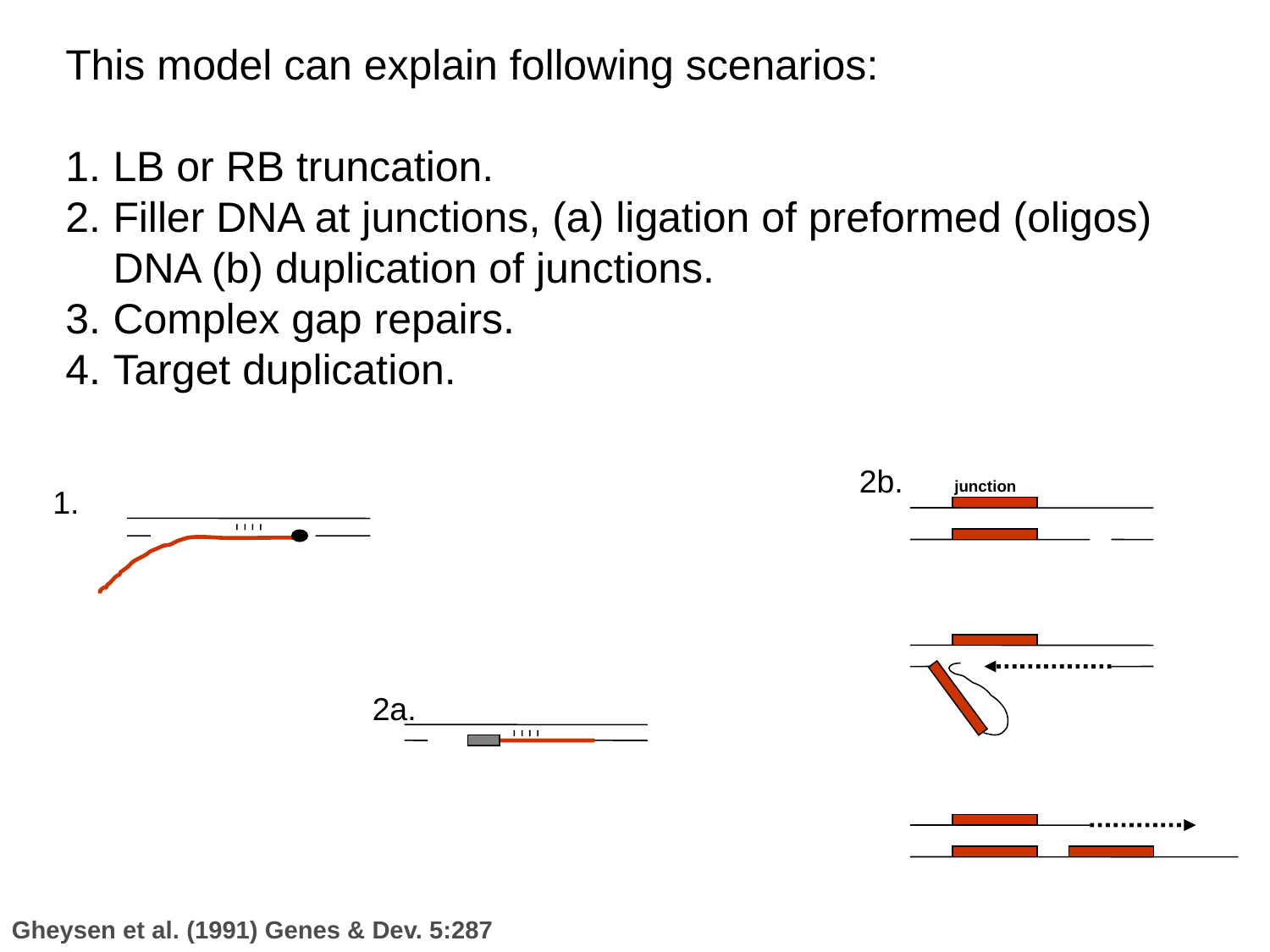

This model can explain following scenarios:

LB or RB truncation.
Filler DNA at junctions, (a) ligation of preformed (oligos) DNA (b) duplication of junctions.
Complex gap repairs.
Target duplication.
2b.
junction
1.

2a.

Gheysen et al. (1991) Genes & Dev. 5:287